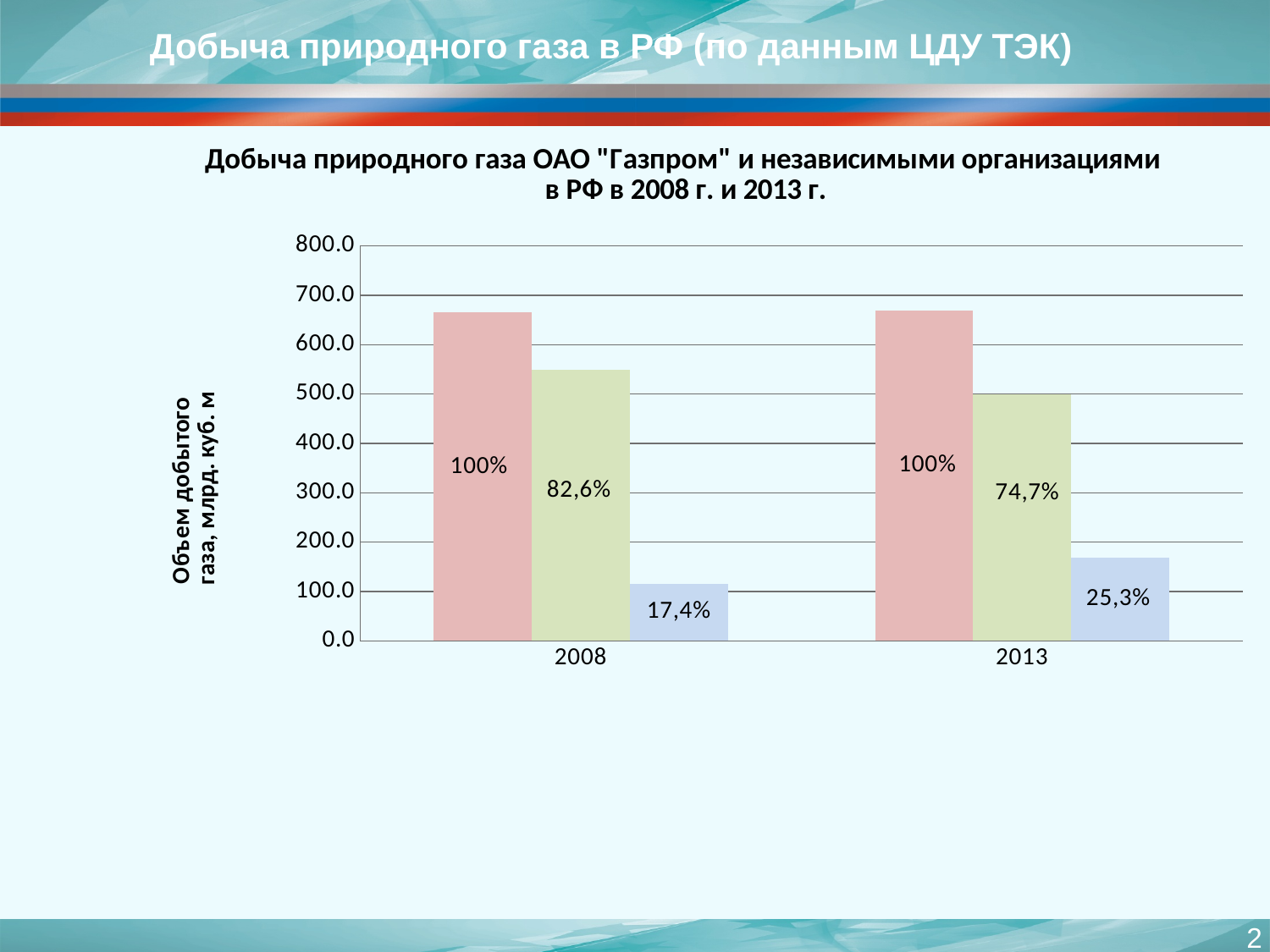

# Добыча природного газа в РФ (по данным ЦДУ ТЭК)

### Chart: Добыча природного газа ОАО "Газпром" и независимыми организациями
в РФ в 2008 г. и 2013 г.

| Category | Добыча газа: | в т.ч. ОАО "Газпром" | в т.ч. независимыми производителями |
|---|---|---|---|
| 2008 | 665.1 | 549.7 | 115.39999999999999 |
| 2013 | 668.211 | 498.95599999999996 | 169.255 |
2